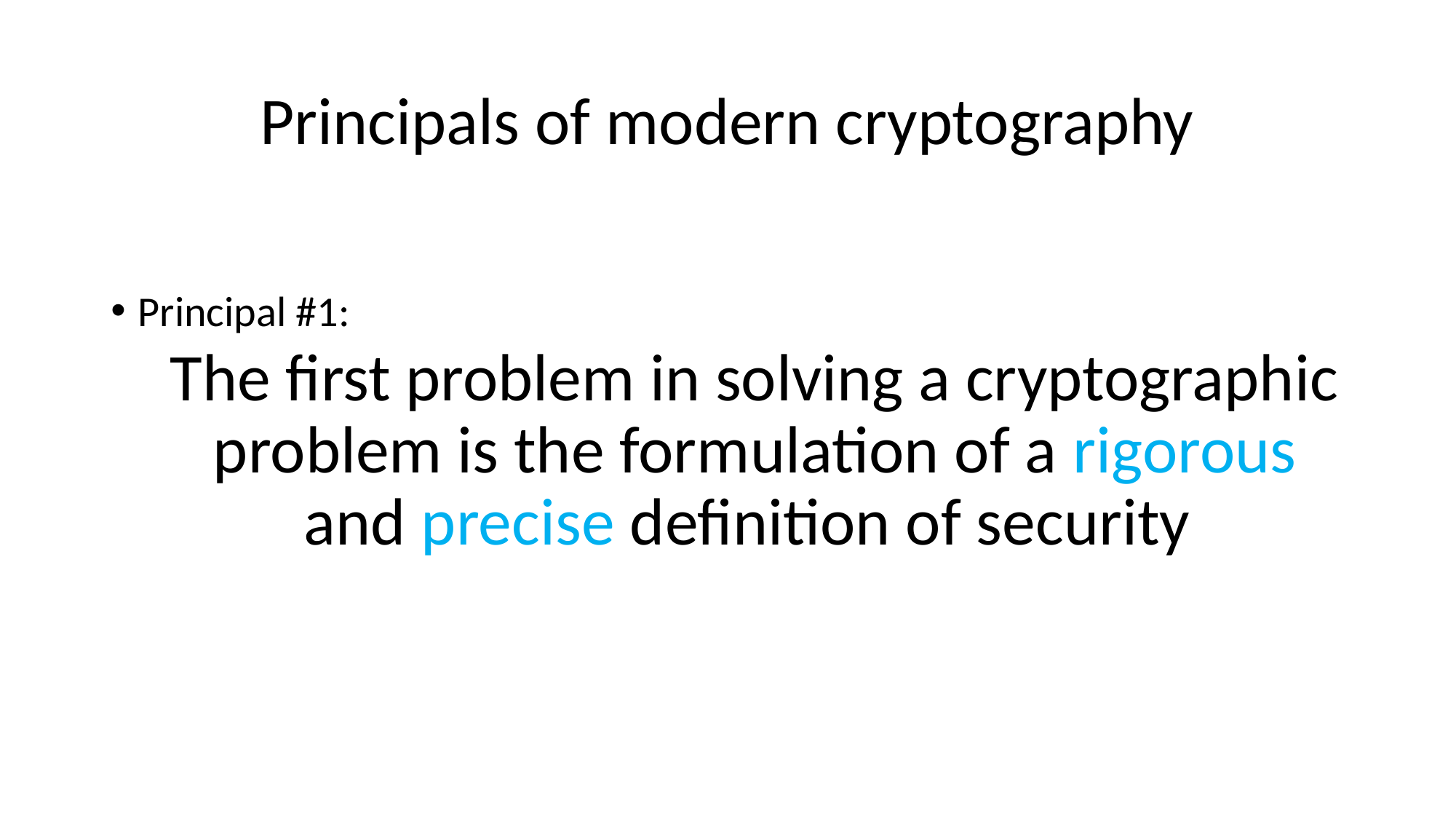

# Principals of modern cryptography

Principal #1:
The first problem in solving a cryptographic problem is the formulation of a rigorous and precise definition of security